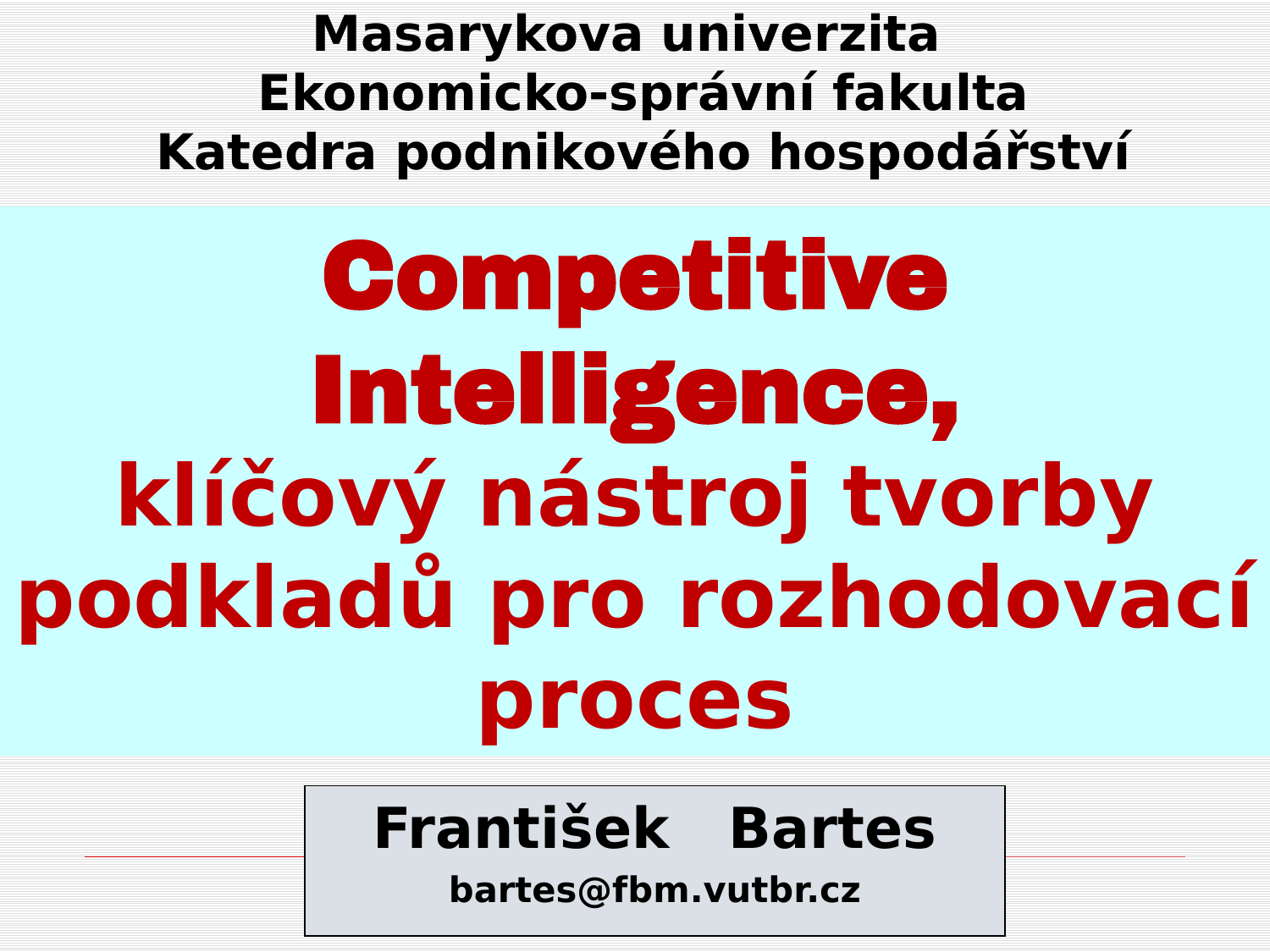

# Masarykova univerzita Ekonomicko-správní fakulta Katedra podnikového hospodářství
Competitive Intelligence,
klíčový nástroj tvorby podkladů pro rozhodovací proces
František   Bartes
bartes@fbm.vutbr.cz